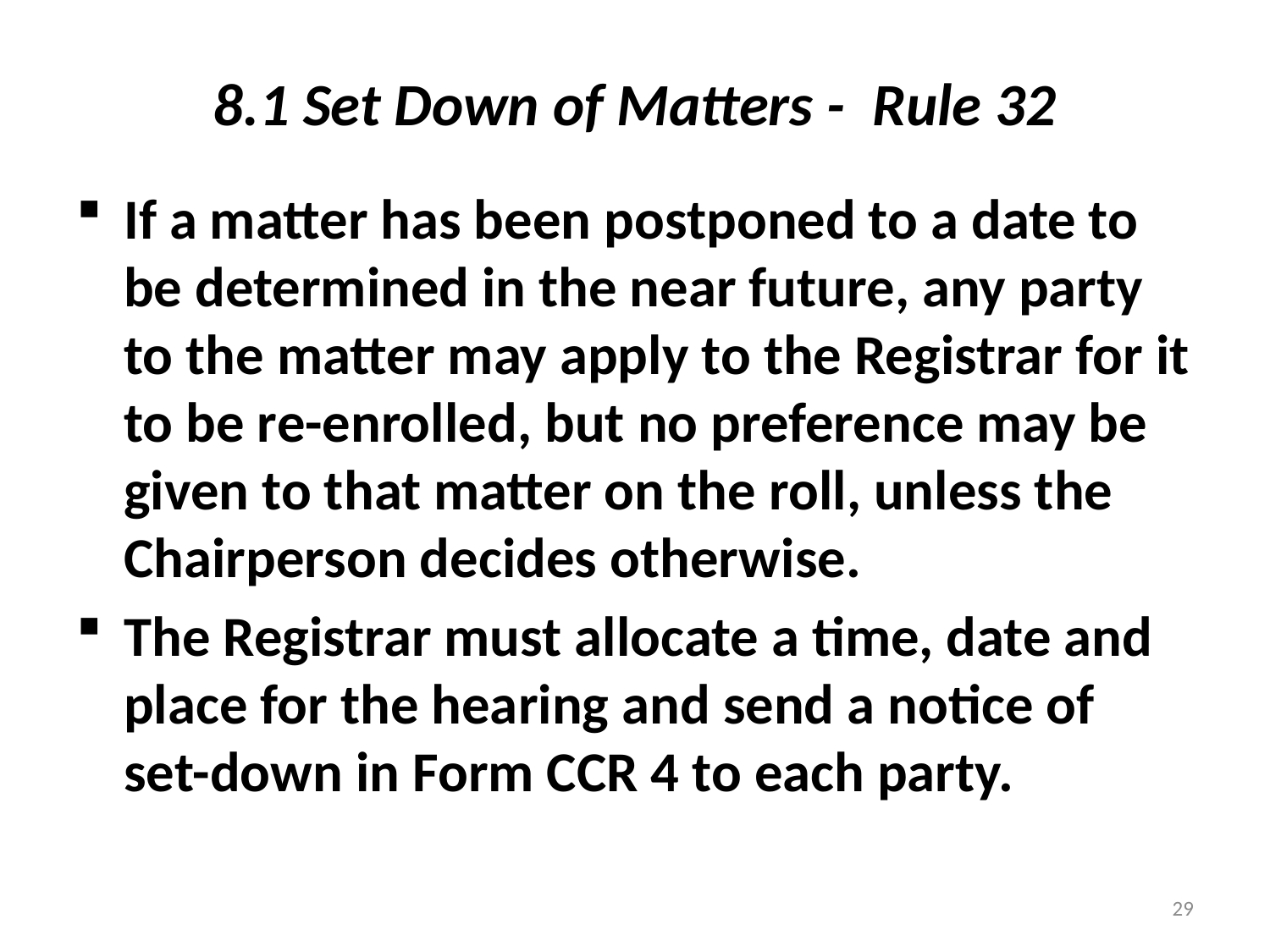

# 8.1 Set Down of Matters -  Rule 32
If a matter has been postponed to a date to be determined in the near future, any party to the matter may apply to the Registrar for it to be re-enrolled, but no preference may be given to that matter on the roll, unless the Chairperson decides otherwise.
The Registrar must allocate a time, date and place for the hearing and send a notice of set-down in Form CCR 4 to each party.

29